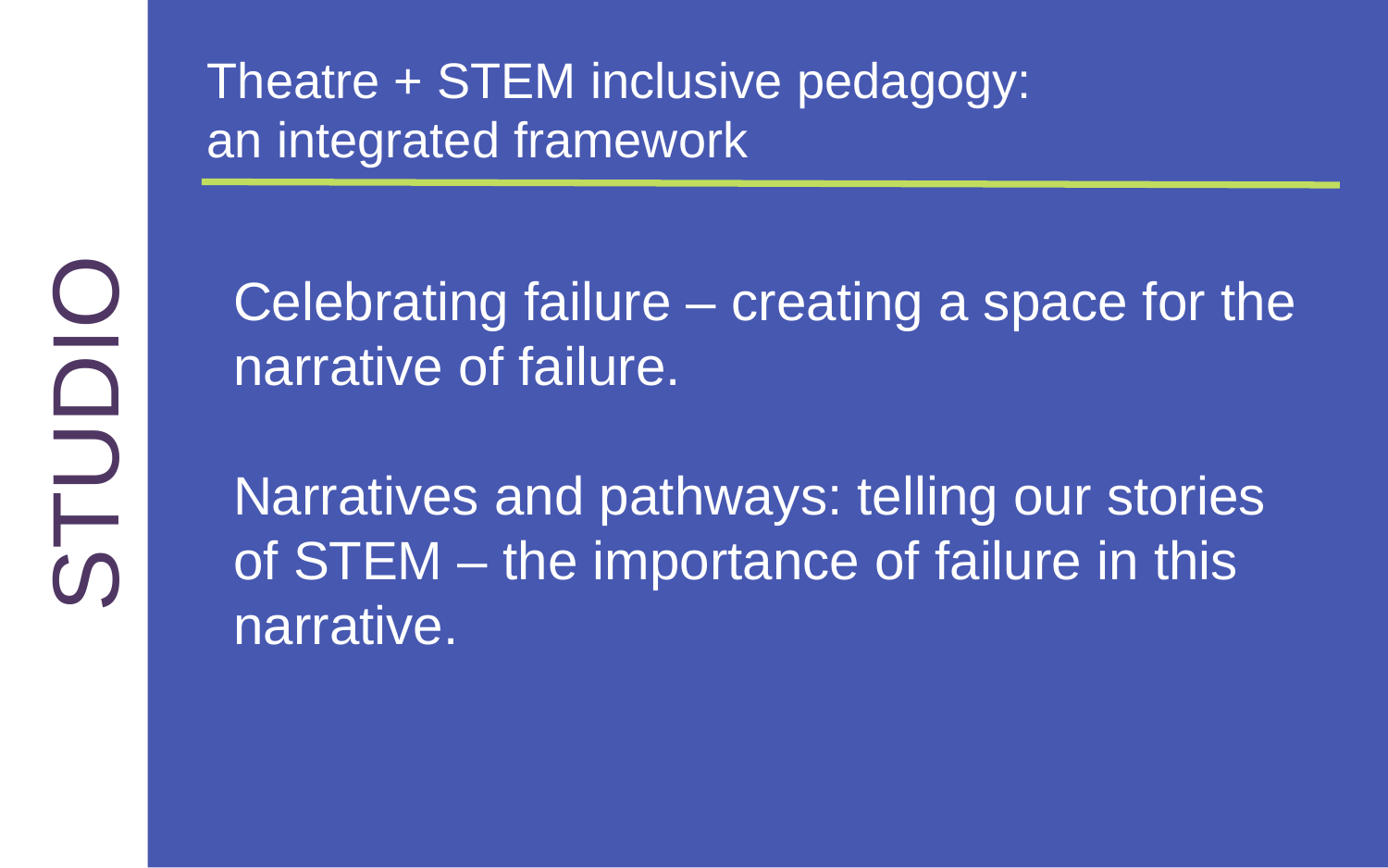

Theatre + STEM inclusive pedagogy:
an integrated framework
Celebrating failure – creating a space for the narrative of failure.

Narratives and pathways: telling our stories of STEM – the importance of failure in this narrative.
STUDIO